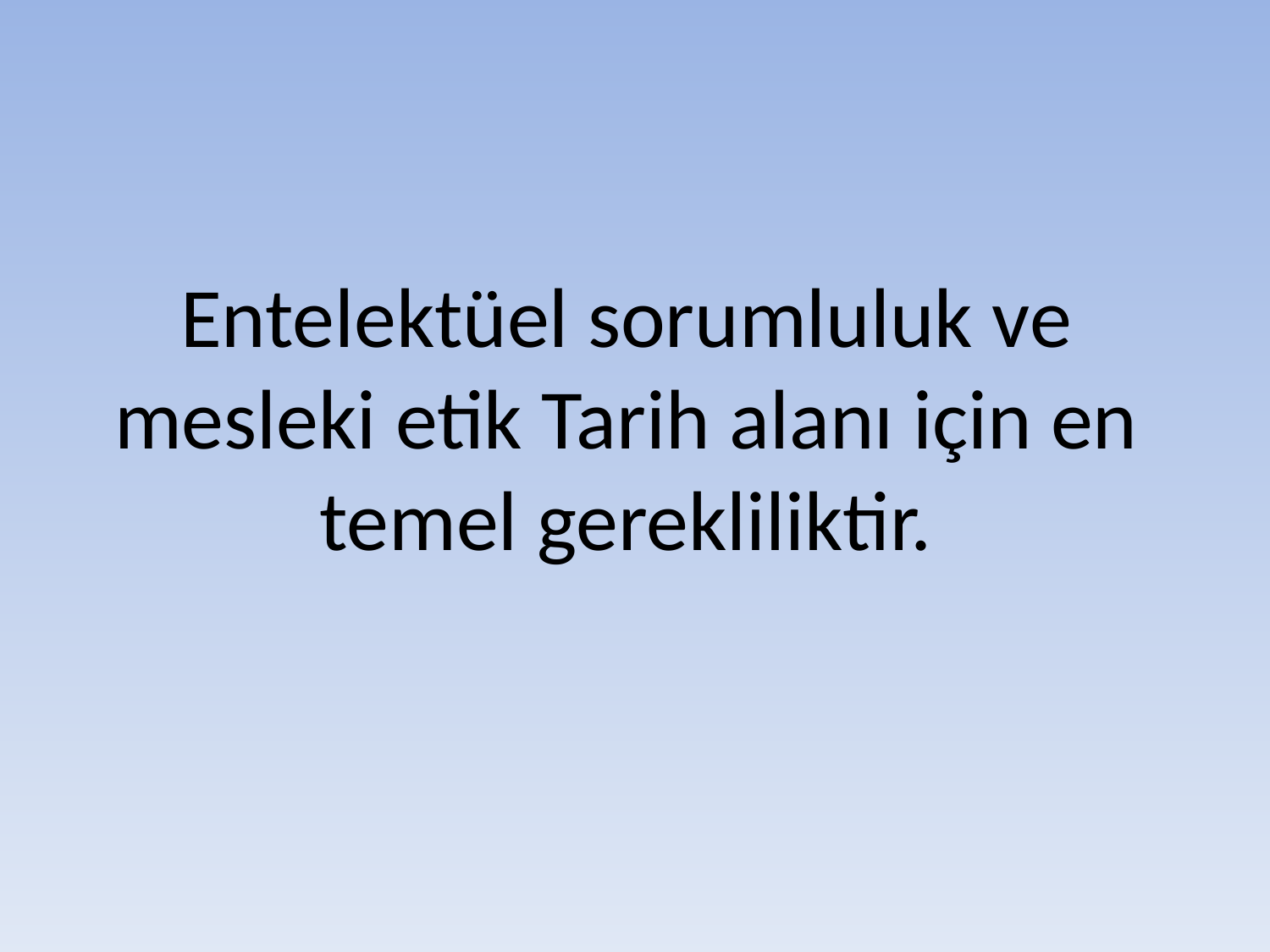

# Entelektüel sorumluluk ve mesleki etik Tarih alanı için en temel gerekliliktir.